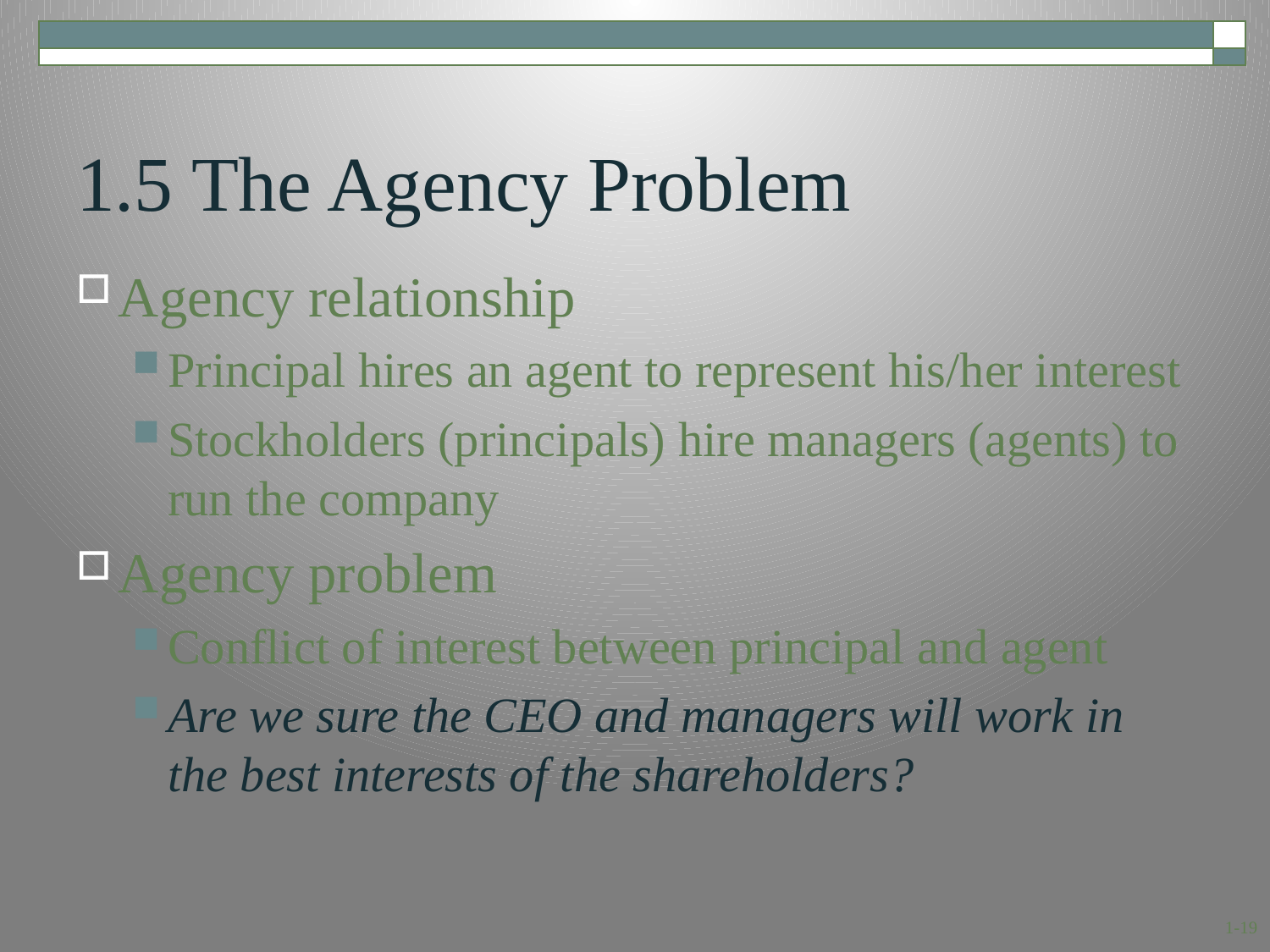

# 1.5 The Agency Problem
Agency relationship
Principal hires an agent to represent his/her interest
Stockholders (principals) hire managers (agents) to run the company
Agency problem
Conflict of interest between principal and agent
Are we sure the CEO and managers will work in the best interests of the shareholders?